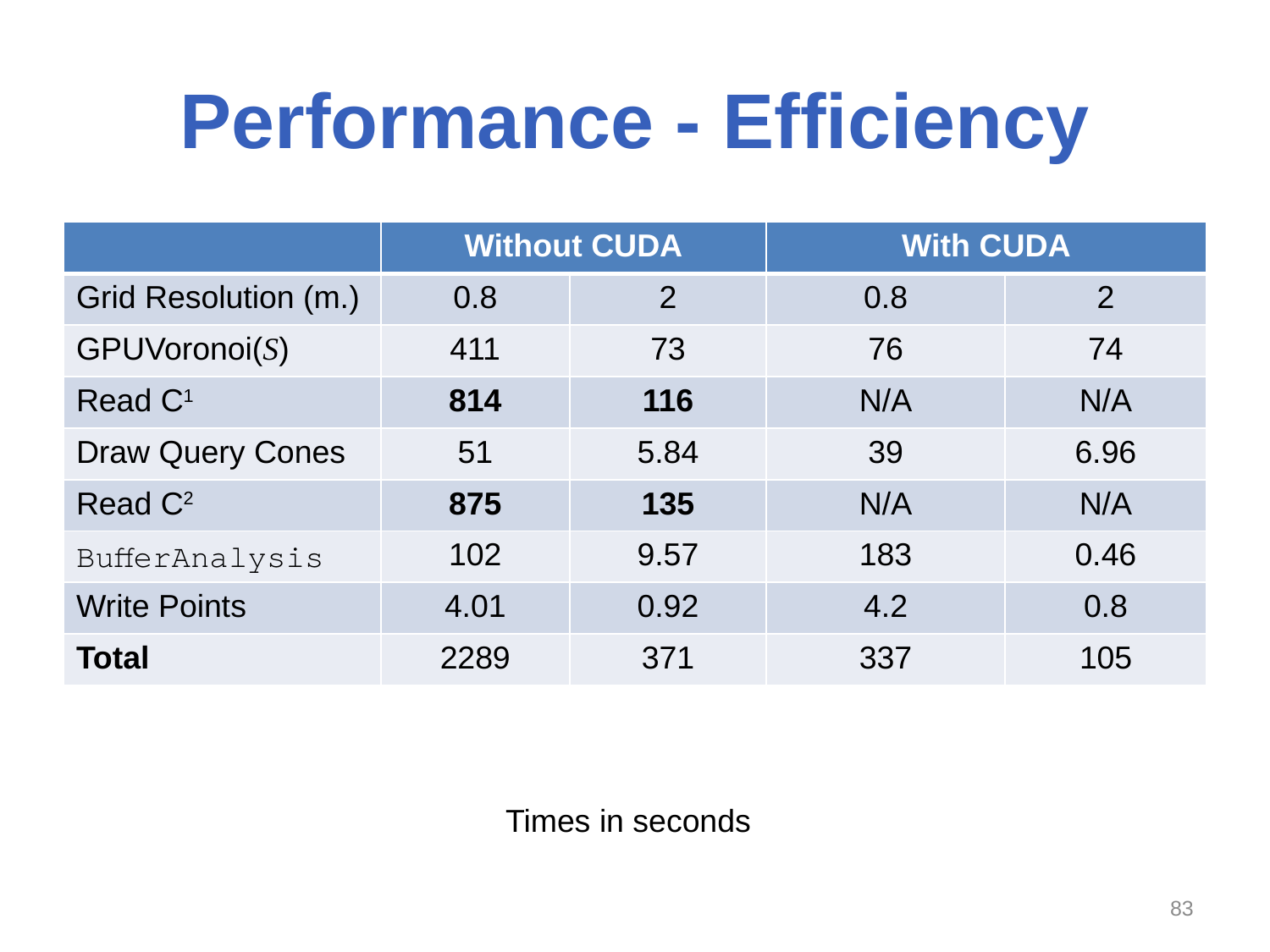

# Performance - Efficiency
|  | Without CUDA |  | With CUDA |  |
| --- | --- | --- | --- | --- |
| Grid Resolution (m.) | 0.8 | 2 | 0.8 | 2 |
| GPUVoronoi(S) | 411 | 73 | 76 | 74 |
| Read C1 | 814 | 116 | N/A | N/A |
| Draw Query Cones | 51 | 5.84 | 39 | 6.96 |
| Read C2 | 875 | 135 | N/A | N/A |
| BufferAnalysis | 102 | 9.57 | 183 | 0.46 |
| Write Points | 4.01 | 0.92 | 4.2 | 0.8 |
| Total | 2289 | 371 | 337 | 105 |
Times in seconds
83